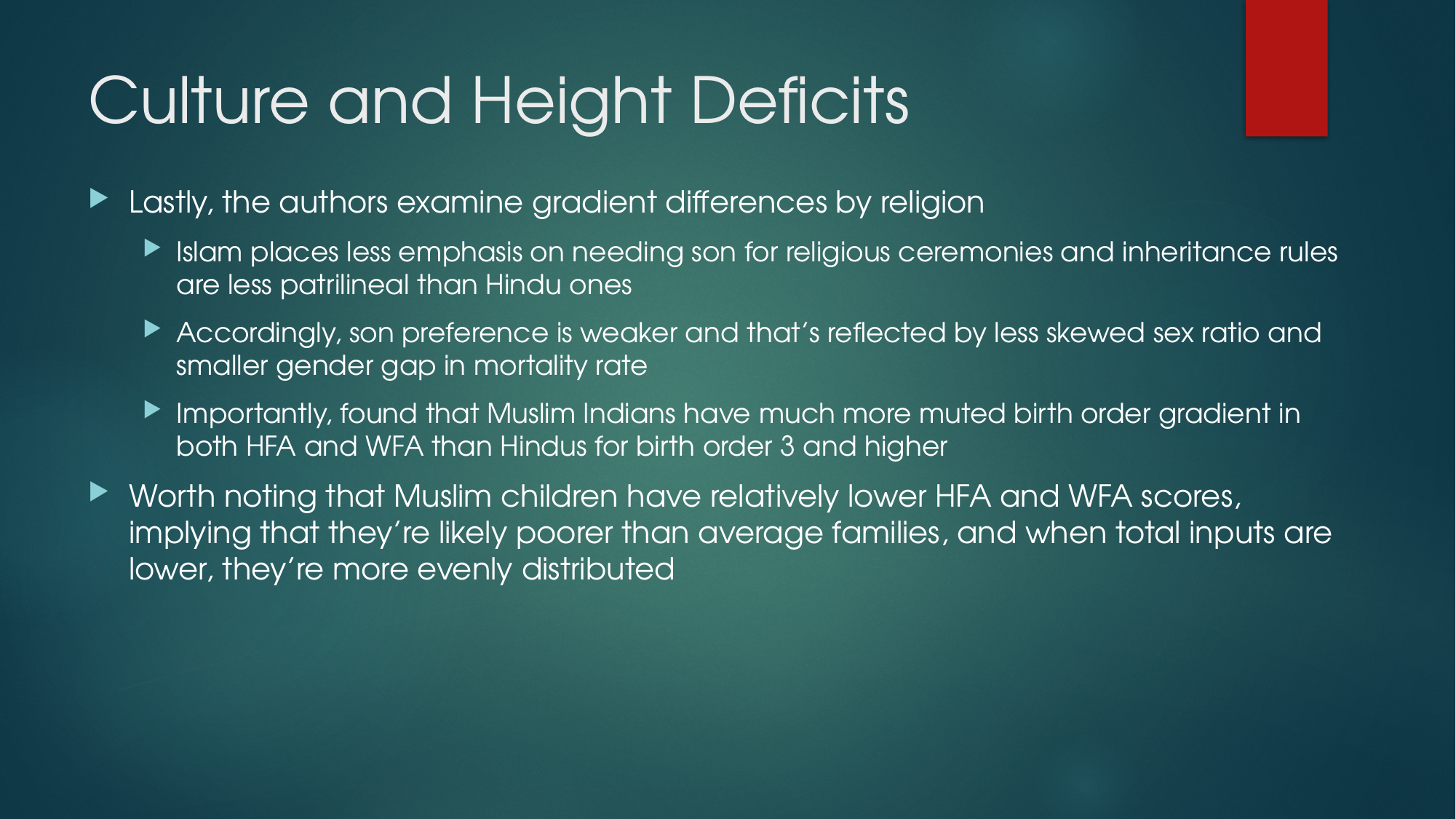

# Culture and Height Deficits
Lastly, the authors examine gradient differences by religion
Islam places less emphasis on needing son for religious ceremonies and inheritance rules are less patrilineal than Hindu ones
Accordingly, son preference is weaker and that’s reflected by less skewed sex ratio and smaller gender gap in mortality rate
Importantly, found that Muslim Indians have much more muted birth order gradient in both HFA and WFA than Hindus for birth order 3 and higher
Worth noting that Muslim children have relatively lower HFA and WFA scores, implying that they’re likely poorer than average families, and when total inputs are lower, they’re more evenly distributed